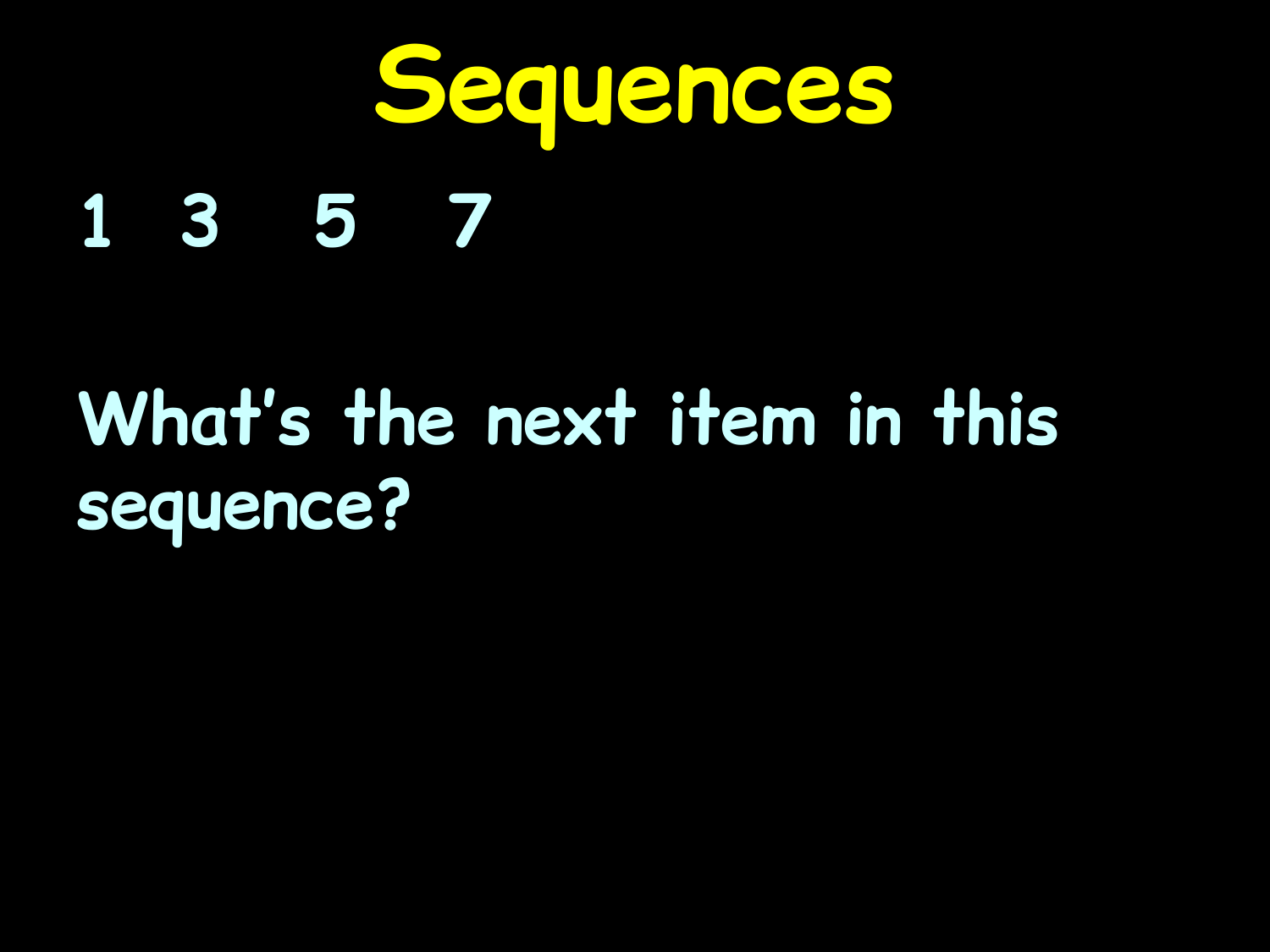

# Sequences
3   5   7

What’s the next item in this sequence?